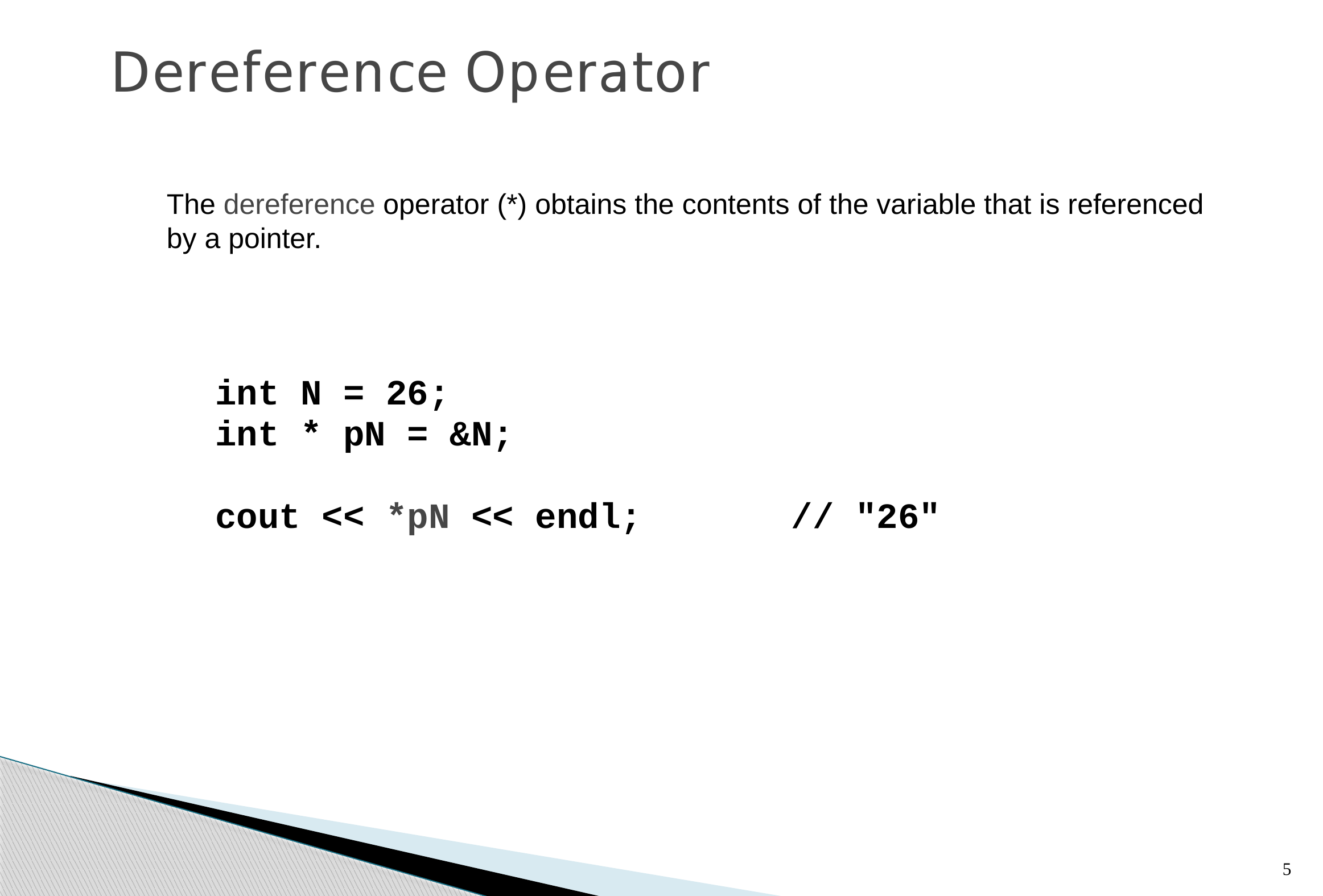

# Dereference Operator
The dereference operator (*) obtains the contents of the variable that is referenced by a pointer.
int N = 26;
int * pN = &N;

cout << *pN << endl;       // "26"

5